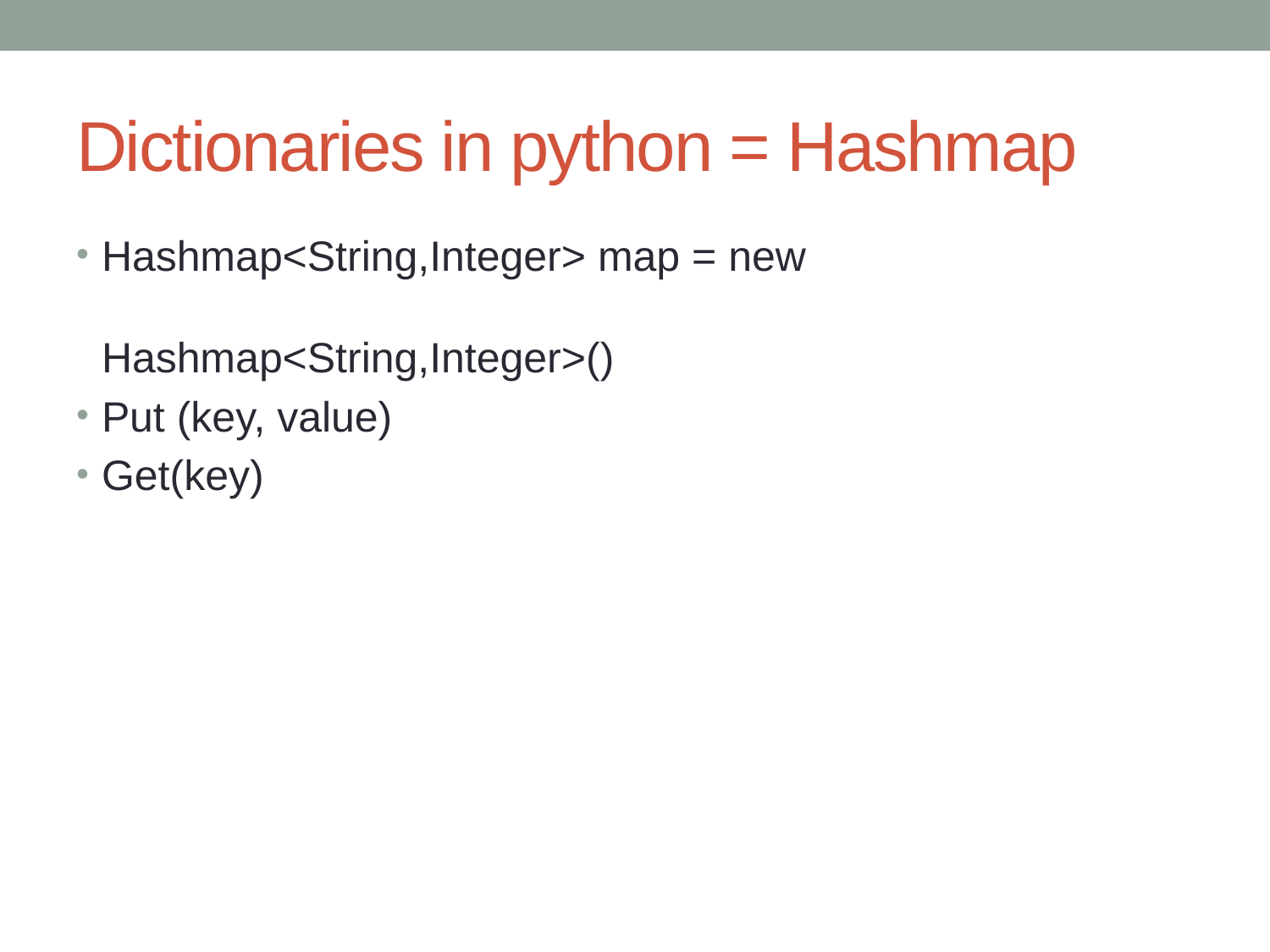

# Dictionaries in python = Hashmap
Hashmap<String,Integer> map = new 				                                        Hashmap<String,Integer>()
Put (key, value)
Get(key)